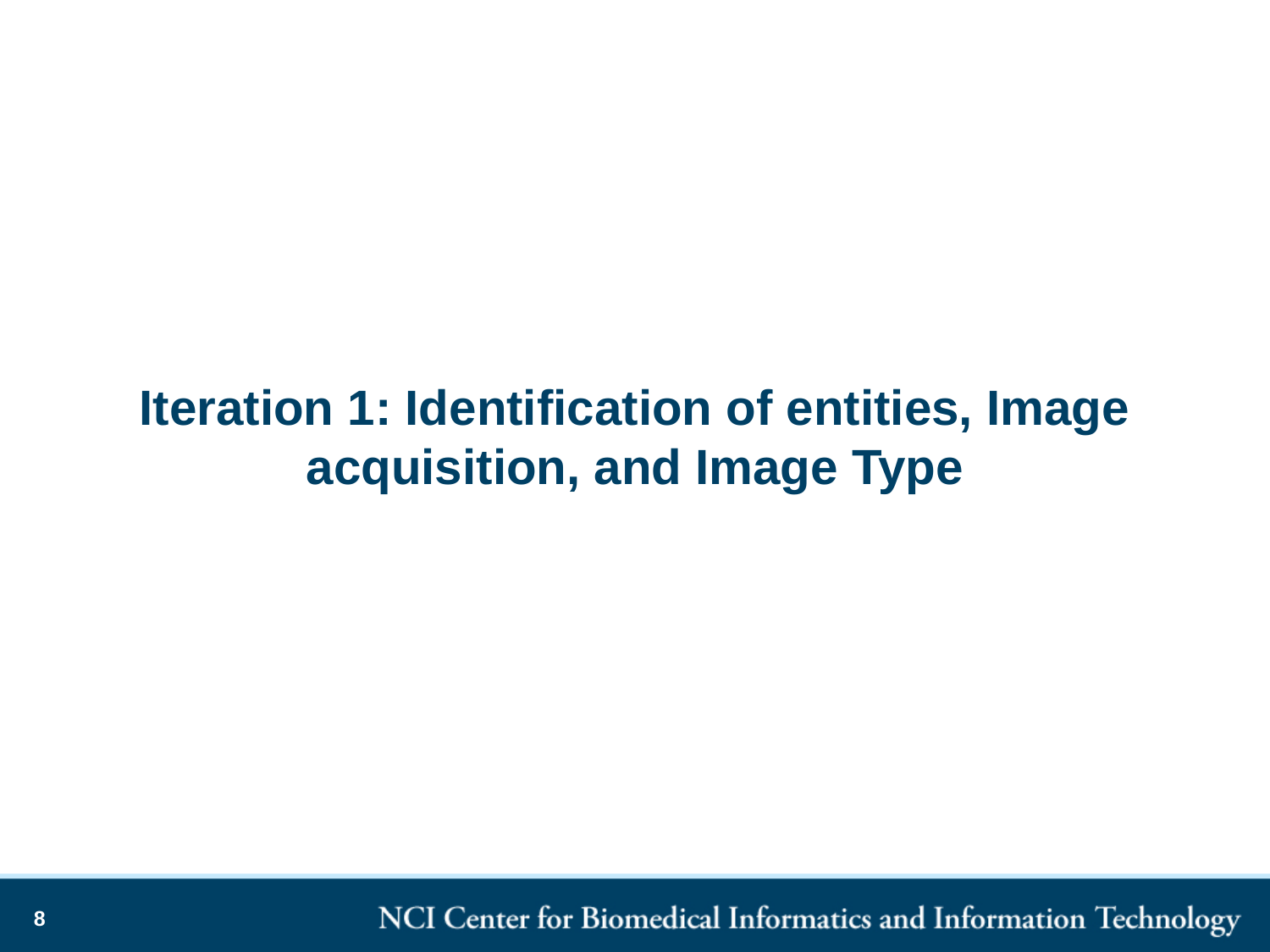

Iteration 1: Identification of entities, Image acquisition, and Image Type
8